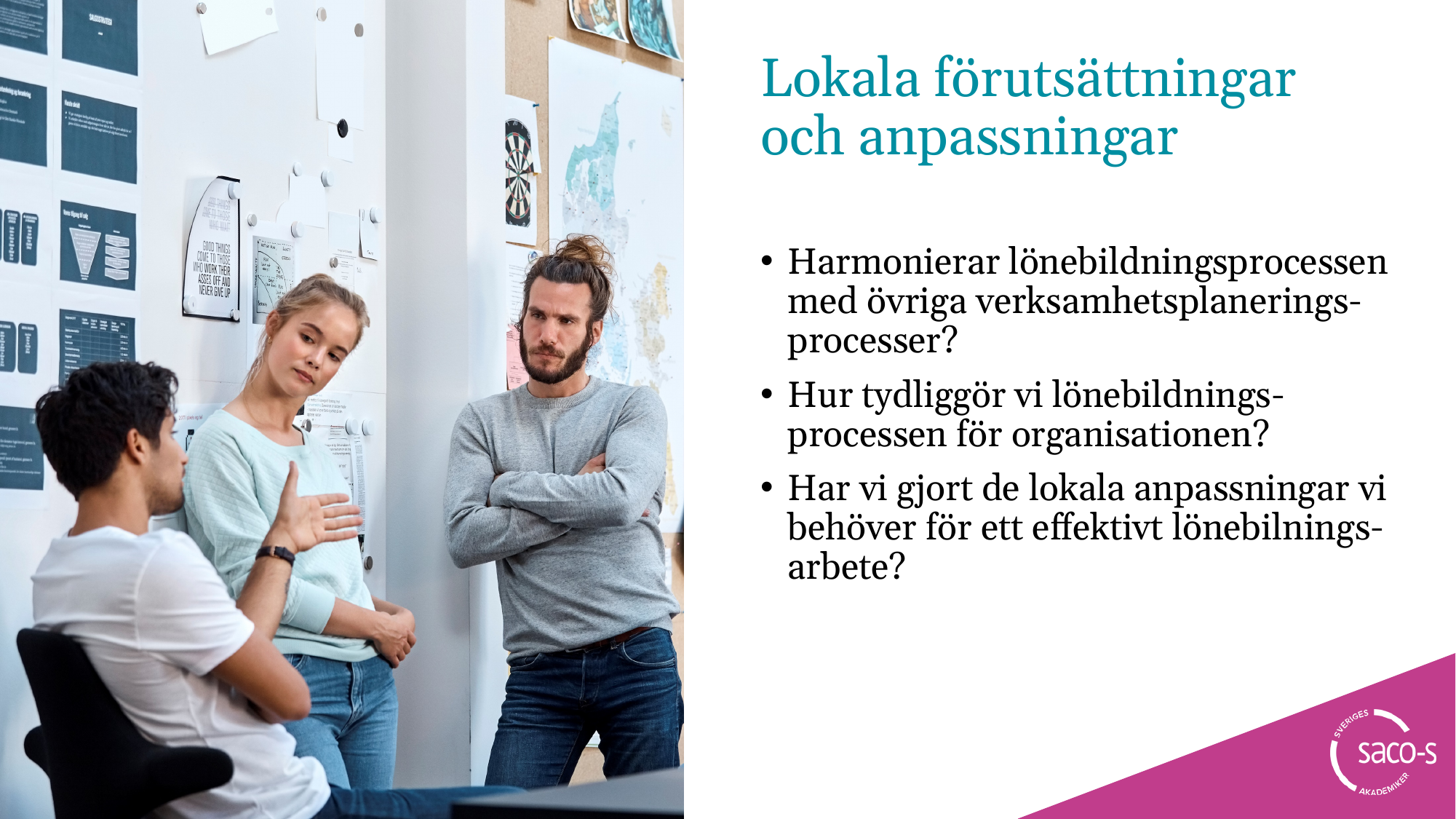

# Lokala förutsättningar och anpassningar
Harmonierar lönebildningsprocessen med övriga verksamhetsplanerings-processer?
Hur tydliggör vi lönebildnings-processen för organisationen?
Har vi gjort de lokala anpassningar vi behöver för ett effektivt lönebilnings-arbete?